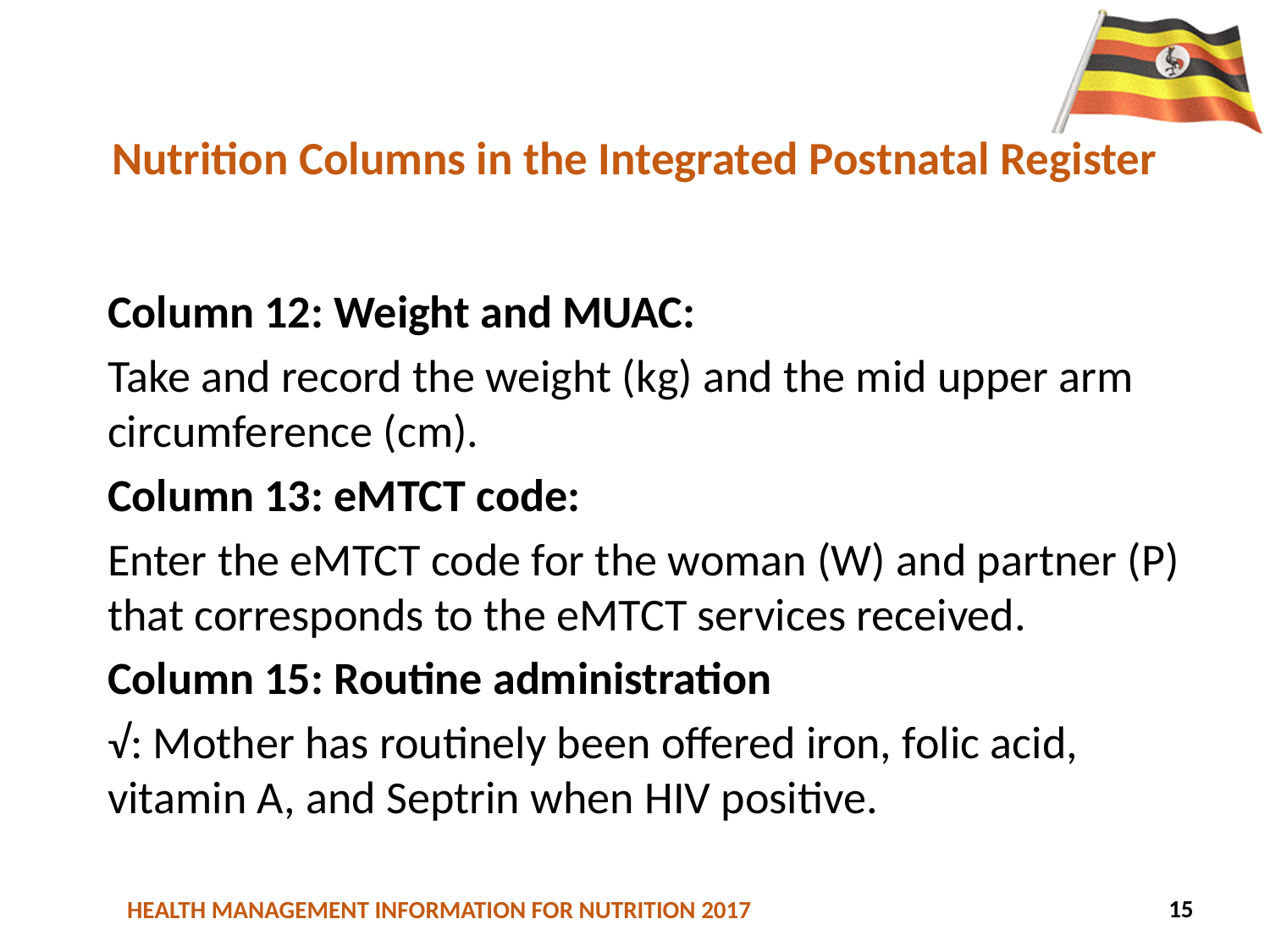

# Nutrition Columns in the Integrated Postnatal Register
Column 12: Weight and MUAC:
Take and record the weight (kg) and the mid upper arm circumference (cm).
Column 13: eMTCT code:
Enter the eMTCT code for the woman (W) and partner (P) that corresponds to the eMTCT services received.
Column 15: Routine administration
√: Mother has routinely been offered iron, folic acid, vitamin A, and Septrin when HIV positive.
49
15